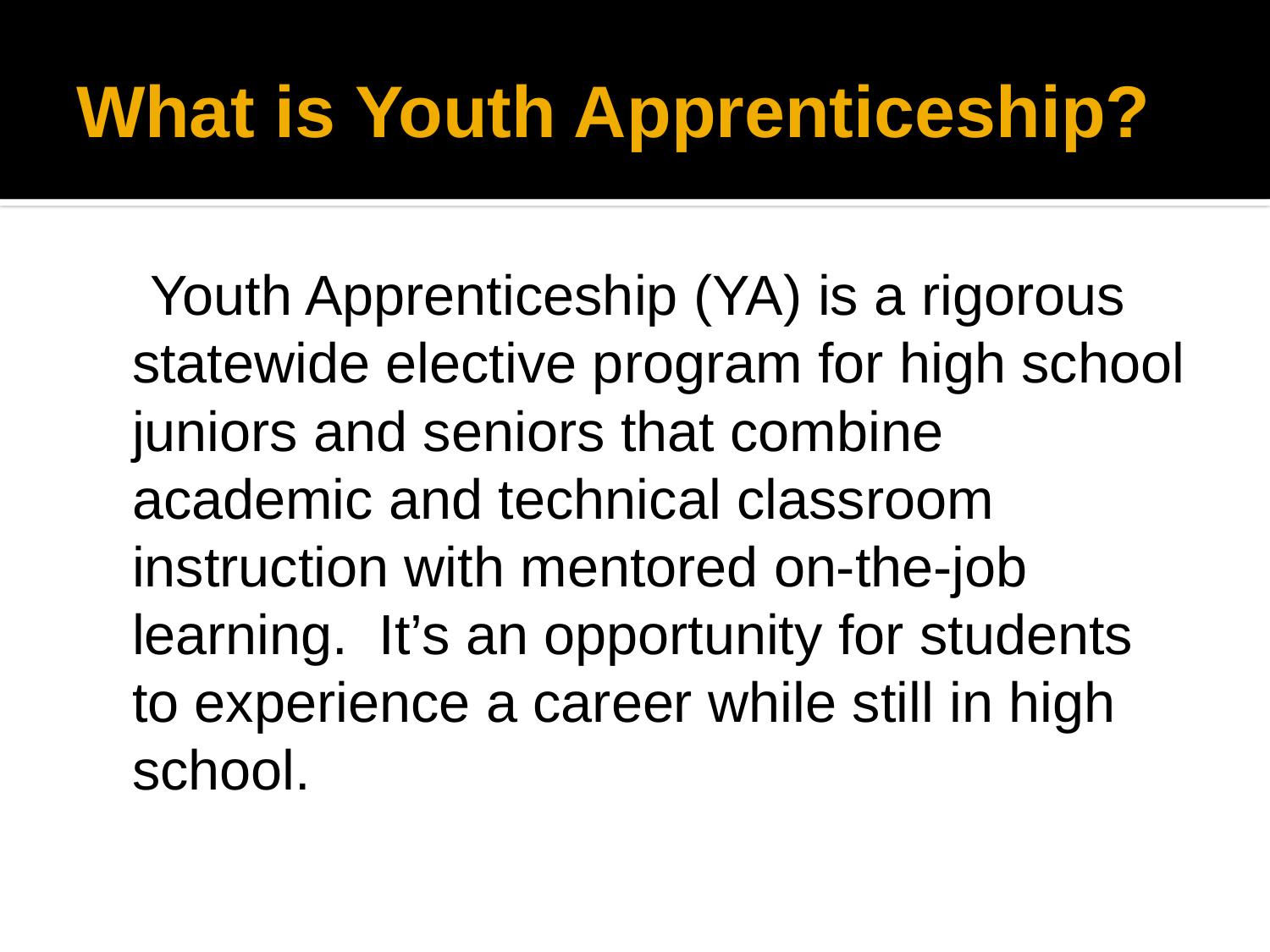

# What is Youth Apprenticeship?
    Youth Apprenticeship (YA) is a rigorous statewide elective program for high school juniors and seniors that combine academic and technical classroom instruction with mentored on-the-job learning.  It’s an opportunity for students to experience a career while still in high school.